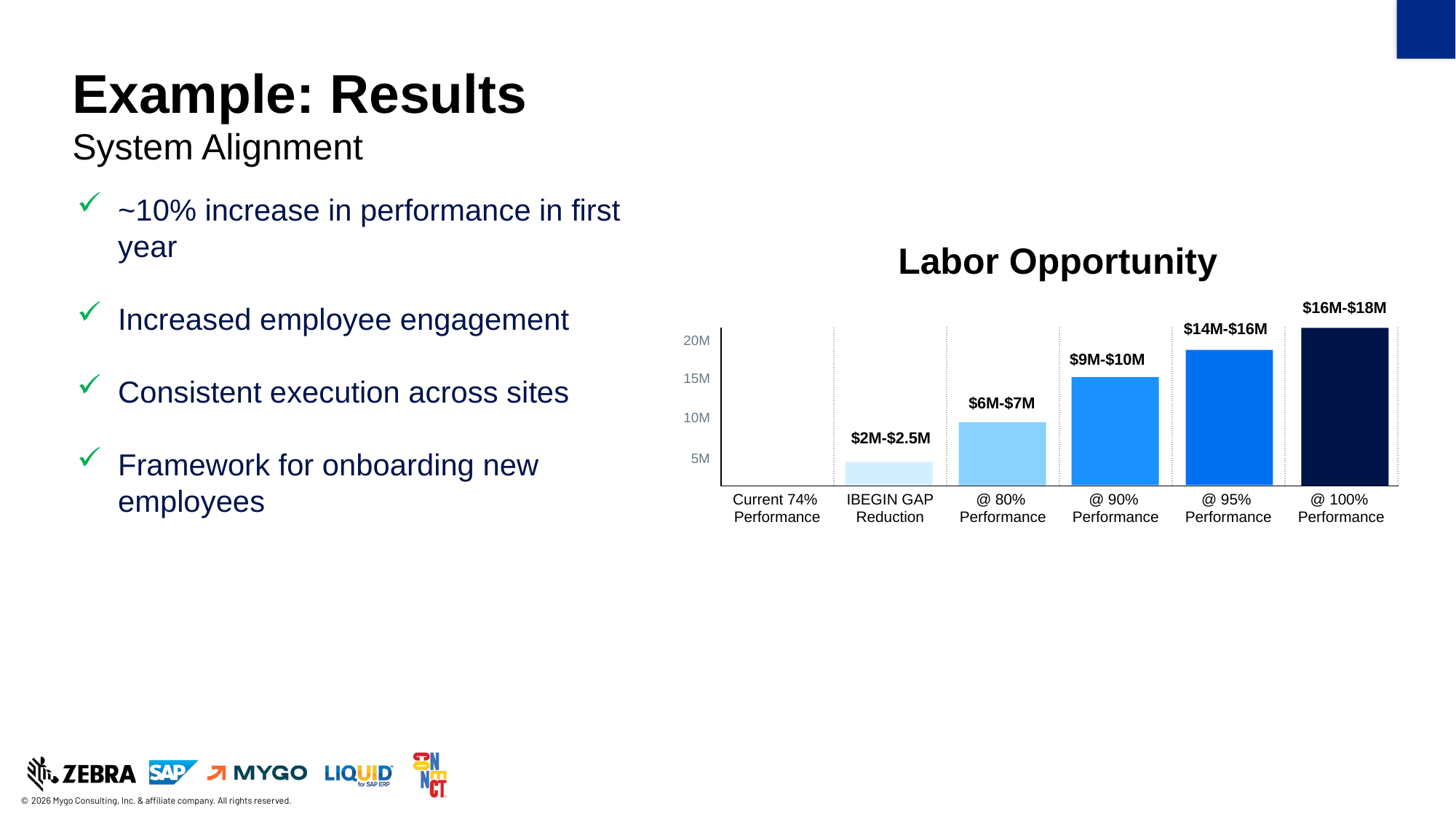

Example: Results
System Alignment
~10% increase in performance in first year

Increased employee engagement

Consistent execution across sites

Framework for onboarding new employees

Labor Opportunity
$16M-$18M
$14M-$16M
| 20M |  |  |  |  |  |  |
| --- | --- | --- | --- | --- | --- | --- |
| 15M |  |  |  |  |  |  |
| 10M |  |  |  |  |  |  |
| 5M |  |  |  |  |  |  |
|  | Current 74% Performance | IBEGIN GAP Reduction | @ 80% Performance | @ 90% Performance | @ 95% Performance | @ 100% Performance |

$9M-$10M

$6M-$7M

$2M-$2.5M